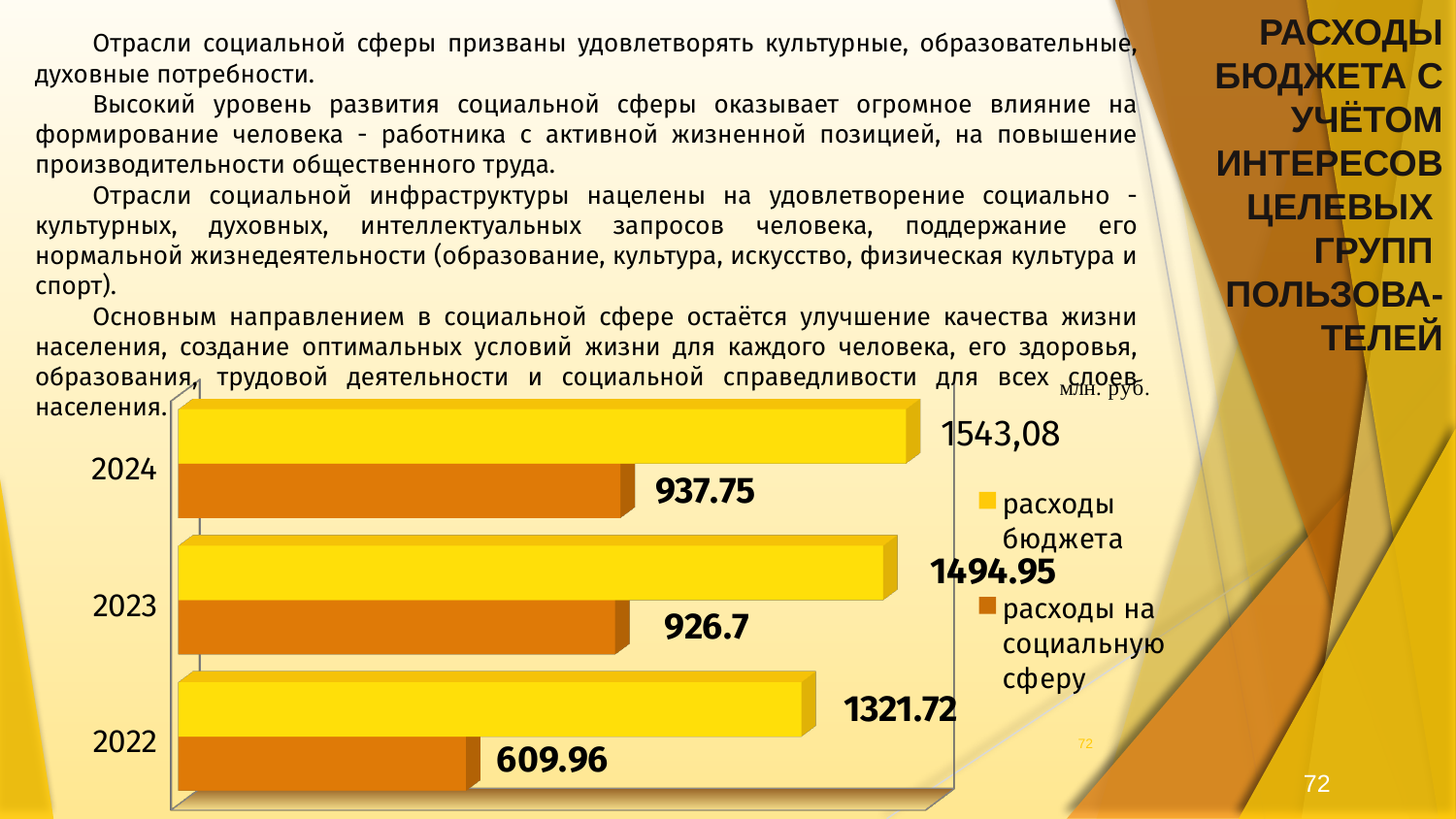

РАСХОДЫ БЮДЖЕТА С УЧЁТОМ ИНТЕРЕСОВ ЦЕЛЕВЫХ
ГРУПП
ПОЛЬЗОВА-
ТЕЛЕЙ
Отрасли социальной сферы призваны удовлетворять культурные, образовательные, духовные потребности.
Высокий уровень развития социальной сферы оказывает огромное влияние на формирование человека - работника с активной жизненной позицией, на повышение производительности общественного труда.
Отрасли социальной инфраструктуры нацелены на удовлетворение социально - культурных, духовных, интеллектуальных запросов человека, поддержание его нормальной жизнедеятельности (образование, культура, искусство, физическая культура и спорт).
Основным направлением в социальной сфере остаётся улучшение качества жизни населения, создание оптимальных условий жизни для каждого человека, его здоровья, образования, трудовой деятельности и социальной справедливости для всех слоев населения.

[unsupported chart]

72
72